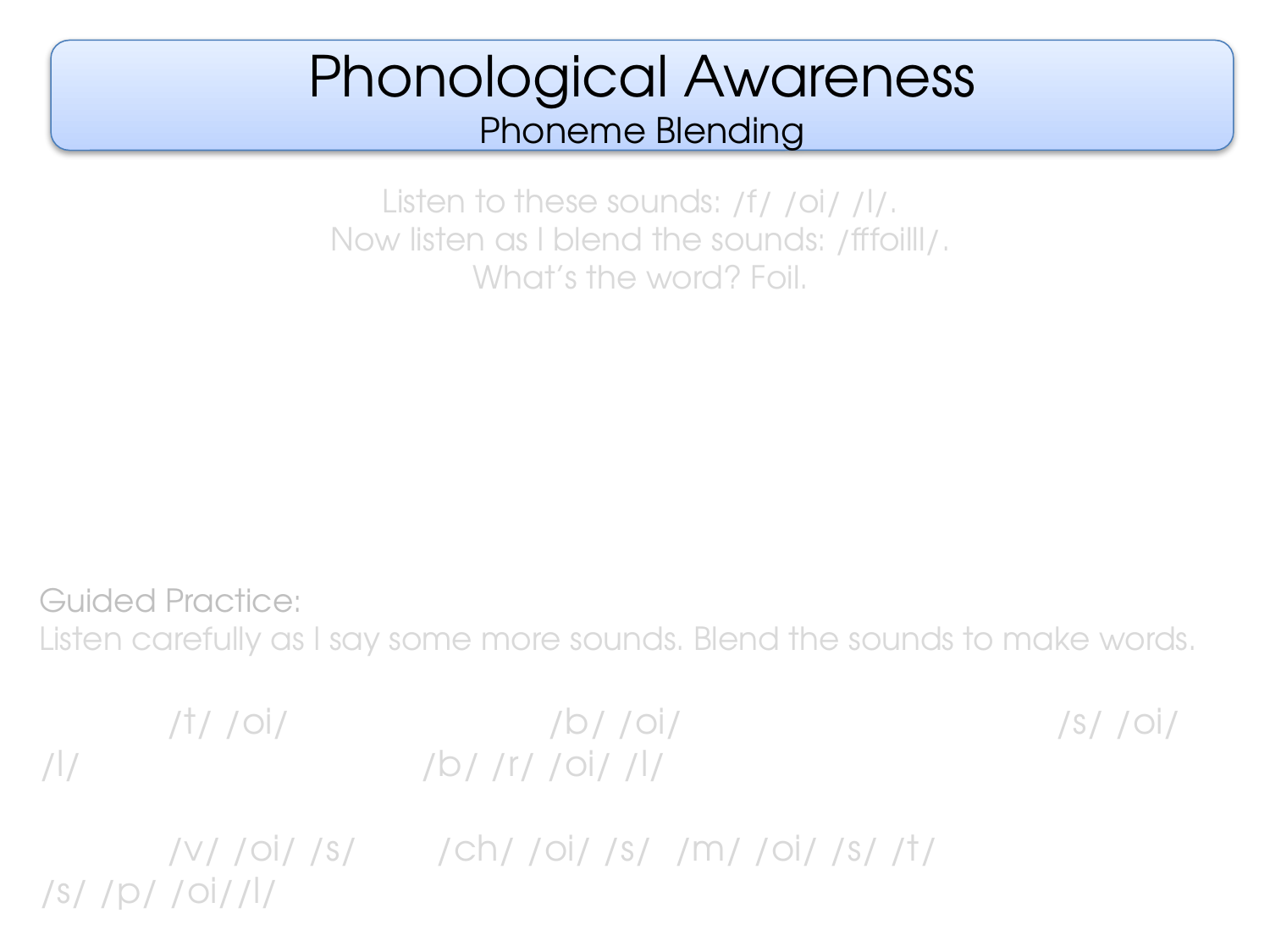

Phonological Awareness
Phoneme Blending
Listen to these sounds: /f/ /oi/ /l/.
Now listen as I blend the sounds: /fffoilll/.
What’s the word? Foil.
Guided Practice:
Listen carefully as I say some more sounds. Blend the sounds to make words.

	/t/ /oi/			/b/ /oi/			/s/ /oi/ /l/			/b/ /r/ /oi/ /l/

	/v/ /oi/ /s/        /ch/ /oi/ /s/	/m/ /oi/ /s/ /t/		/s/ /p/ /oi//l/